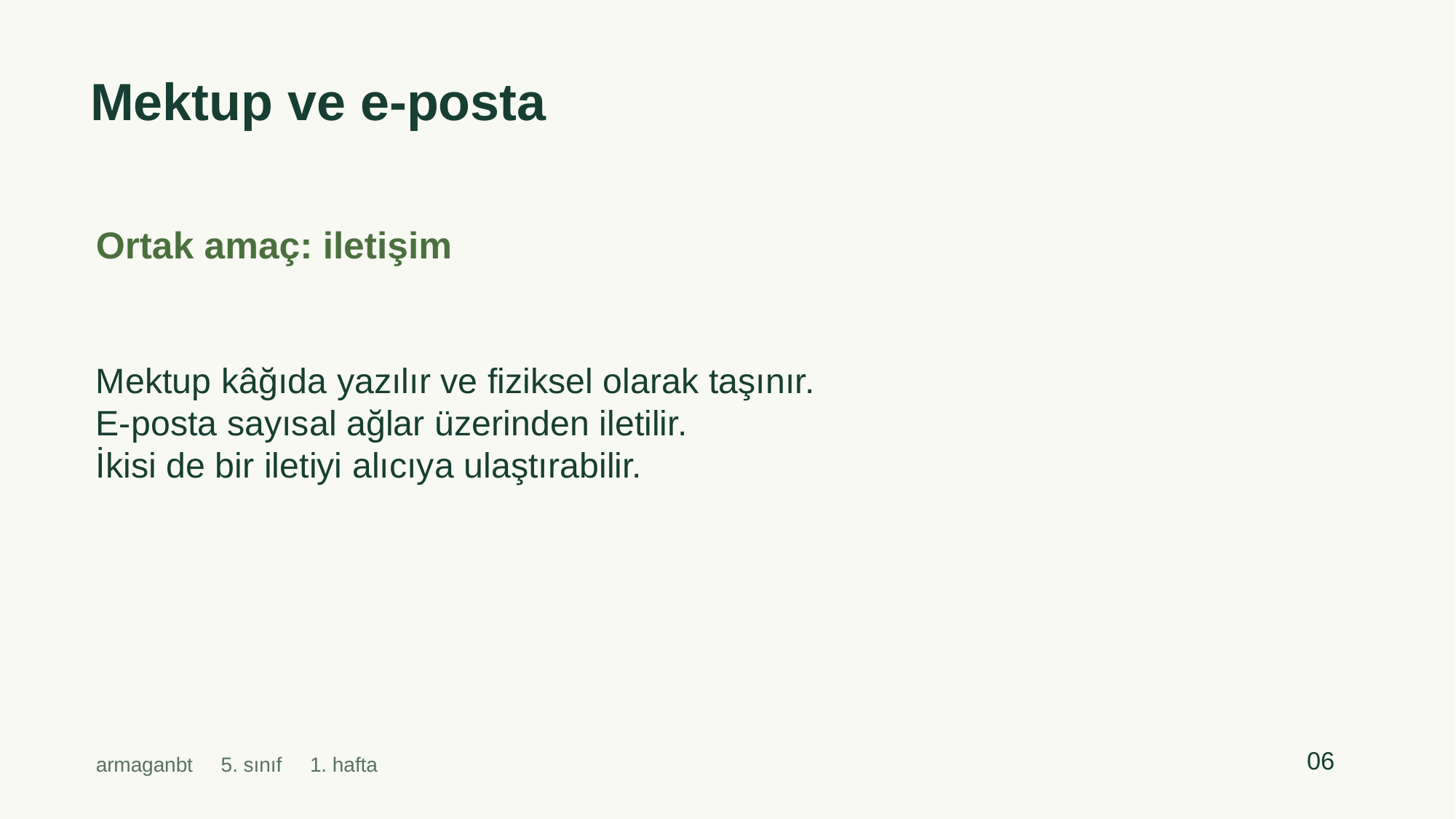

Mektup ve e-posta
Ortak amaç: iletişim
Mektup kâğıda yazılır ve fiziksel olarak taşınır.
E-posta sayısal ağlar üzerinden iletilir.
İkisi de bir iletiyi alıcıya ulaştırabilir.
06
armaganbt     5. sınıf     1. hafta